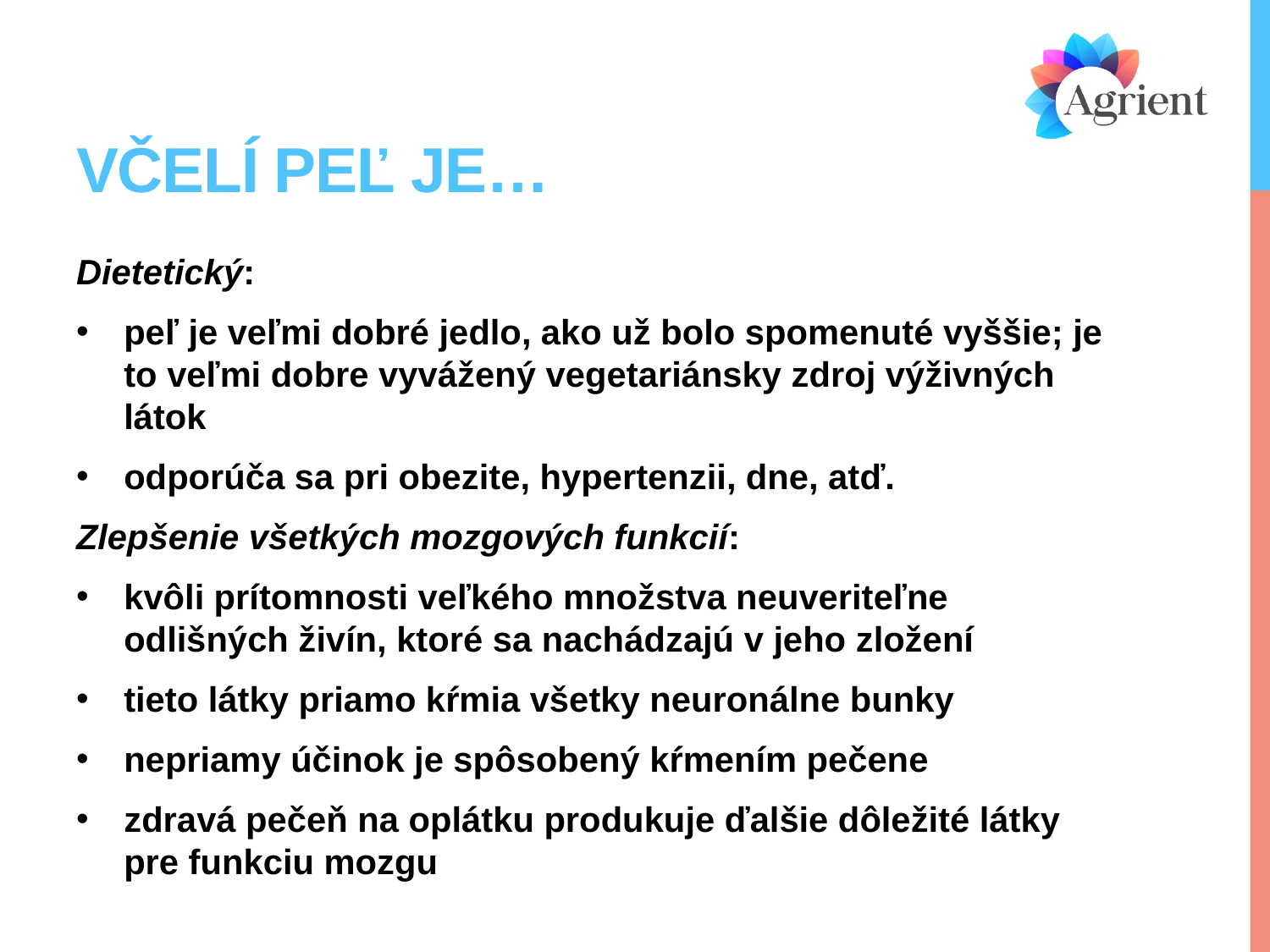

# Včelí peľ je…
Dietetický:
peľ je veľmi dobré jedlo, ako už bolo spomenuté vyššie; je to veľmi dobre vyvážený vegetariánsky zdroj výživných látok
odporúča sa pri obezite, hypertenzii, dne, atď.
Zlepšenie všetkých mozgových funkcií:
kvôli prítomnosti veľkého množstva neuveriteľne odlišných živín, ktoré sa nachádzajú v jeho zložení
tieto látky priamo kŕmia všetky neuronálne bunky
nepriamy účinok je spôsobený kŕmením pečene
zdravá pečeň na oplátku produkuje ďalšie dôležité látky pre funkciu mozgu